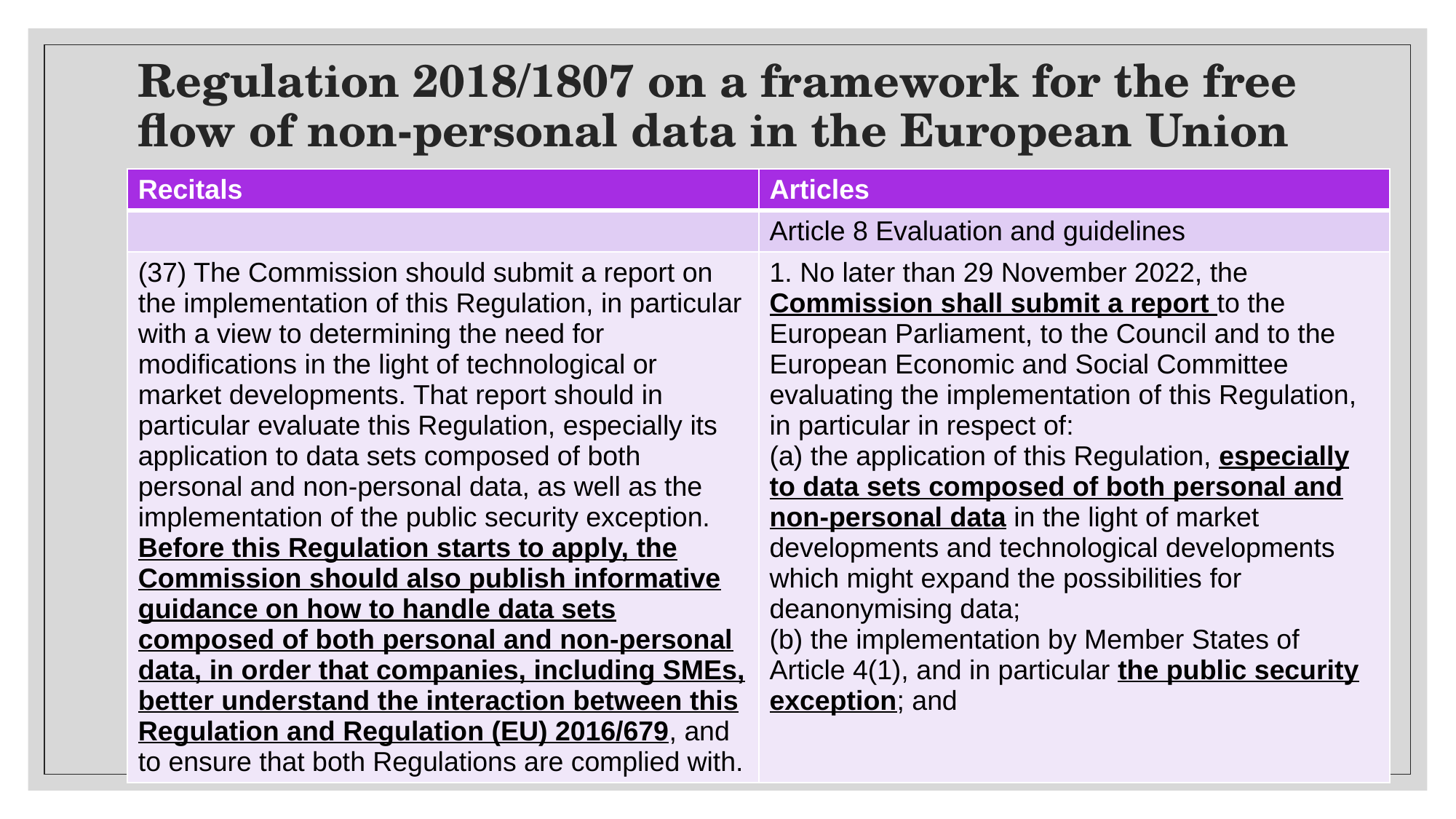

# Regulation 2018/1807 on a framework for the free flow of non-personal data in the European Union
| Recitals | Articles |
| --- | --- |
|  | Article 8 Evaluation and guidelines |
| (37) The Commission should submit a report on the implementation of this Regulation, in particular with a view to determining the need for modifications in the light of technological or market developments. That report should in particular evaluate this Regulation, especially its application to data sets composed of both personal and non-personal data, as well as the implementation of the public security exception. Before this Regulation starts to apply, the Commission should also publish informative guidance on how to handle data sets composed of both personal and non-personal data, in order that companies, including SMEs, better understand the interaction between this Regulation and Regulation (EU) 2016/679, and to ensure that both Regulations are complied with. | 1. No later than 29 November 2022, the Commission shall submit a report to the European Parliament, to the Council and to the European Economic and Social Committee evaluating the implementation of this Regulation, in particular in respect of: (a) the application of this Regulation, especially to data sets composed of both personal and non-personal data in the light of market developments and technological developments which might expand the possibilities for deanonymising data; (b) the implementation by Member States of Article 4(1), and in particular the public security exception; and |